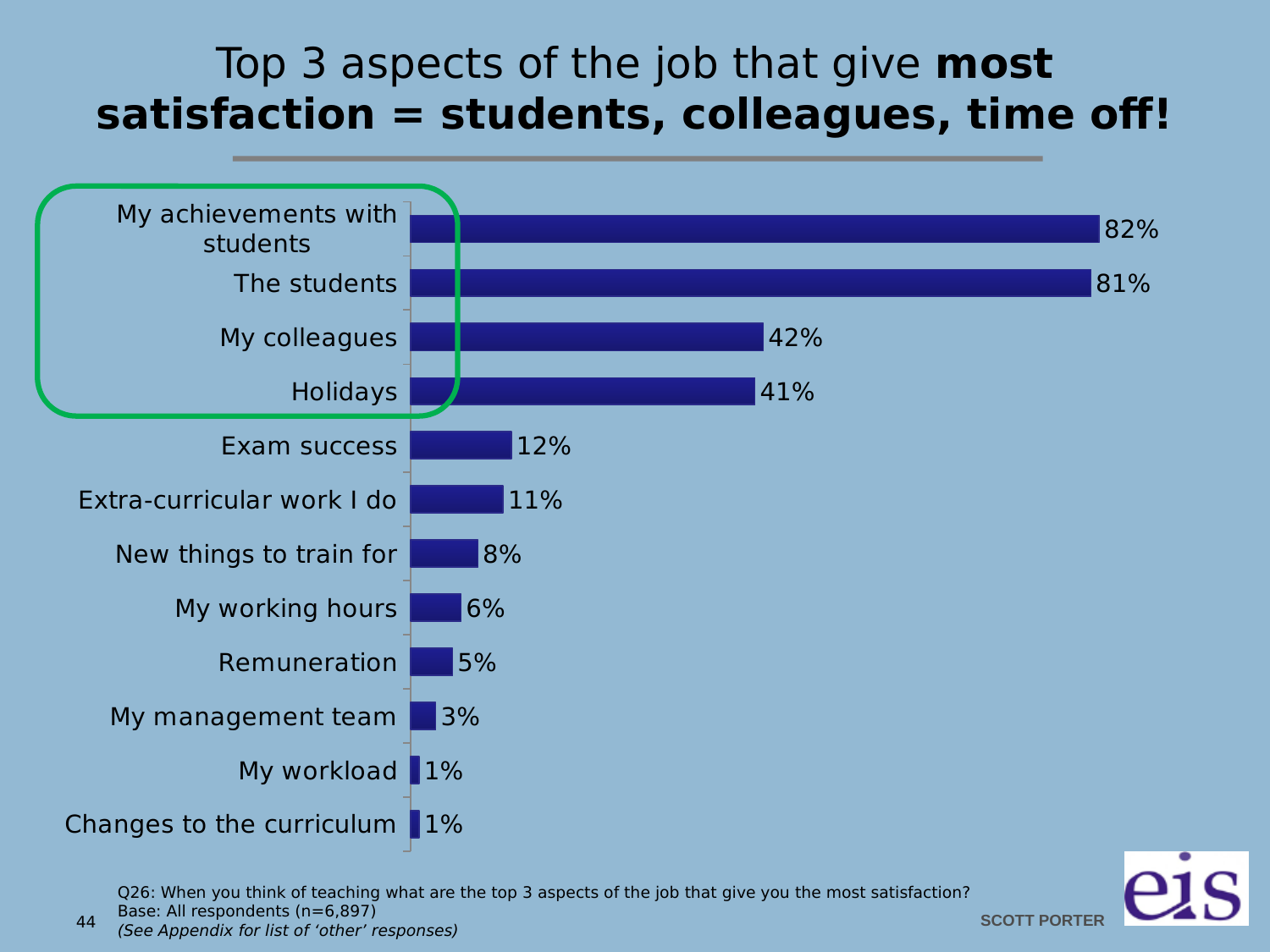

# Top 3 aspects of the job that give most satisfaction = students, colleagues, time off!

### Chart

| Category | Column1 |
|---|---|
| Changes to the curriculum | 0.01 |
| My workload | 0.01 |
| My management team | 0.03 |
| Remuneration | 0.05 |
| My working hours | 0.06 |
| New things to train for | 0.08 |
| Extra-curricular work I do | 0.11 |
| Exam success | 0.12 |
| Holidays | 0.41 |
| My colleagues | 0.42 |
| The students | 0.81 |
| My achievements with students | 0.82 |
Q26: When you think of teaching what are the top 3 aspects of the job that give you the most satisfaction?
Base: All respondents (n=6,897)
(See Appendix for list of ‘other’ responses)
44